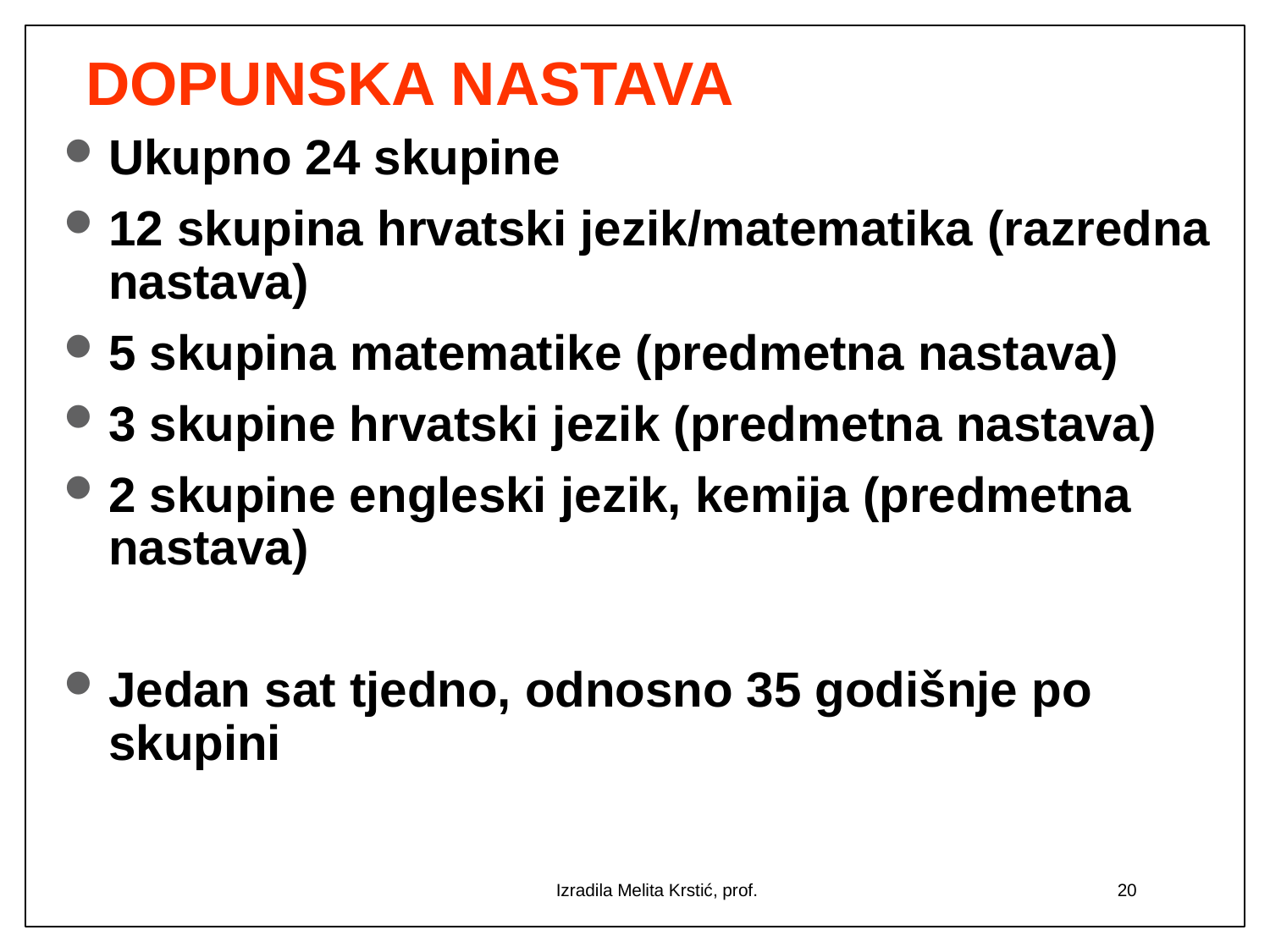

# DOPUNSKA NASTAVA
Ukupno 24 skupine
12 skupina hrvatski jezik/matematika (razredna nastava)
5 skupina matematike (predmetna nastava)
3 skupine hrvatski jezik (predmetna nastava)
2 skupine engleski jezik, kemija (predmetna nastava)

Jedan sat tjedno, odnosno 35 godišnje po skupini

Izradila Melita Krstić, prof.
20